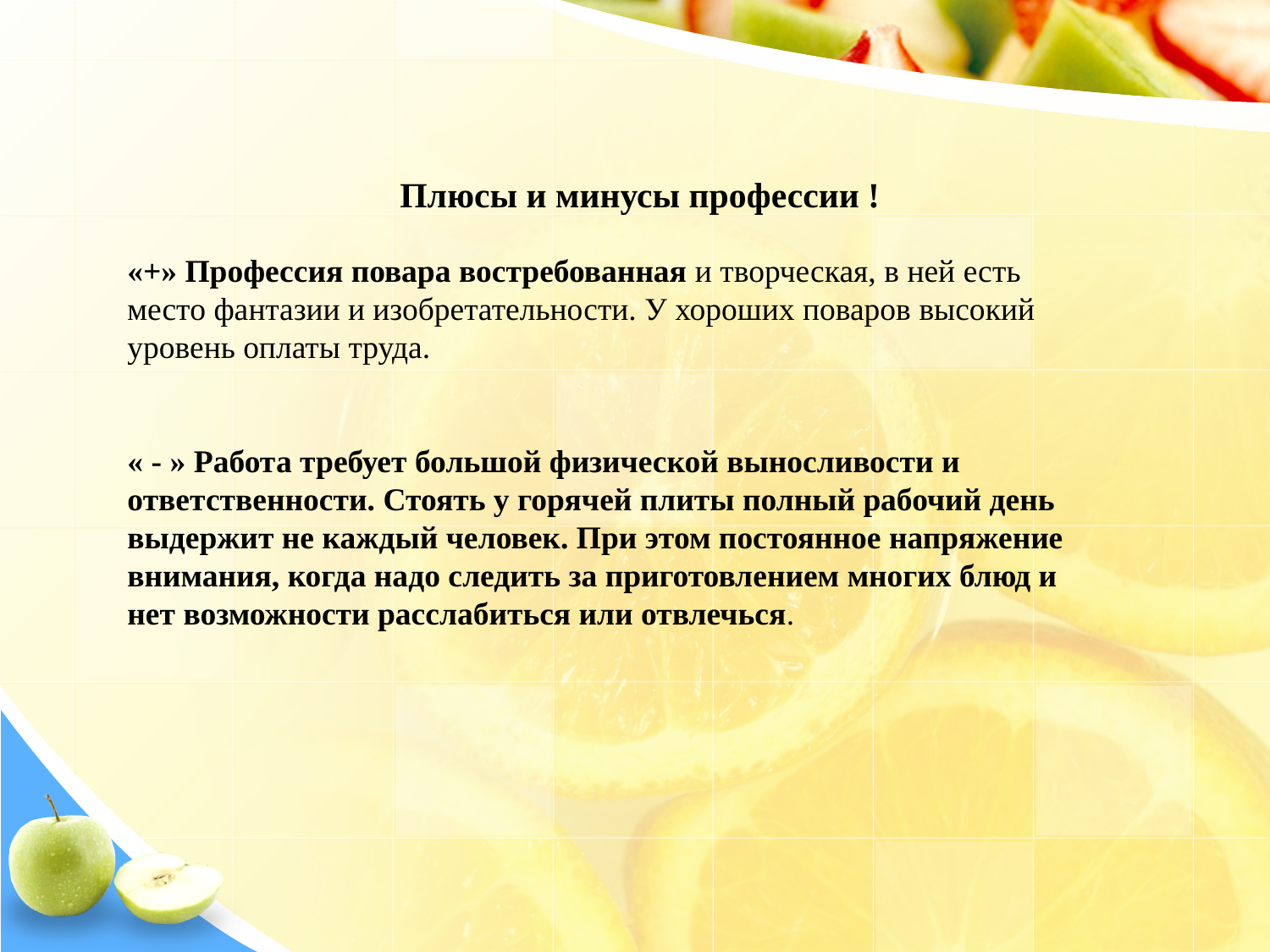

Плюсы и минусы профессии !
«+» Профессия повара востребованная и творческая, в ней есть место фантазии и изобретательности. У хороших поваров высокий уровень оплаты труда.

« - » Работа требует большой физической выносливости и ответственности. Стоять у горячей плиты полный рабочий день выдержит не каждый человек. При этом постоянное напряжение внимания, когда надо следить за приготовлением многих блюд и нет возможности расслабиться или отвлечься.